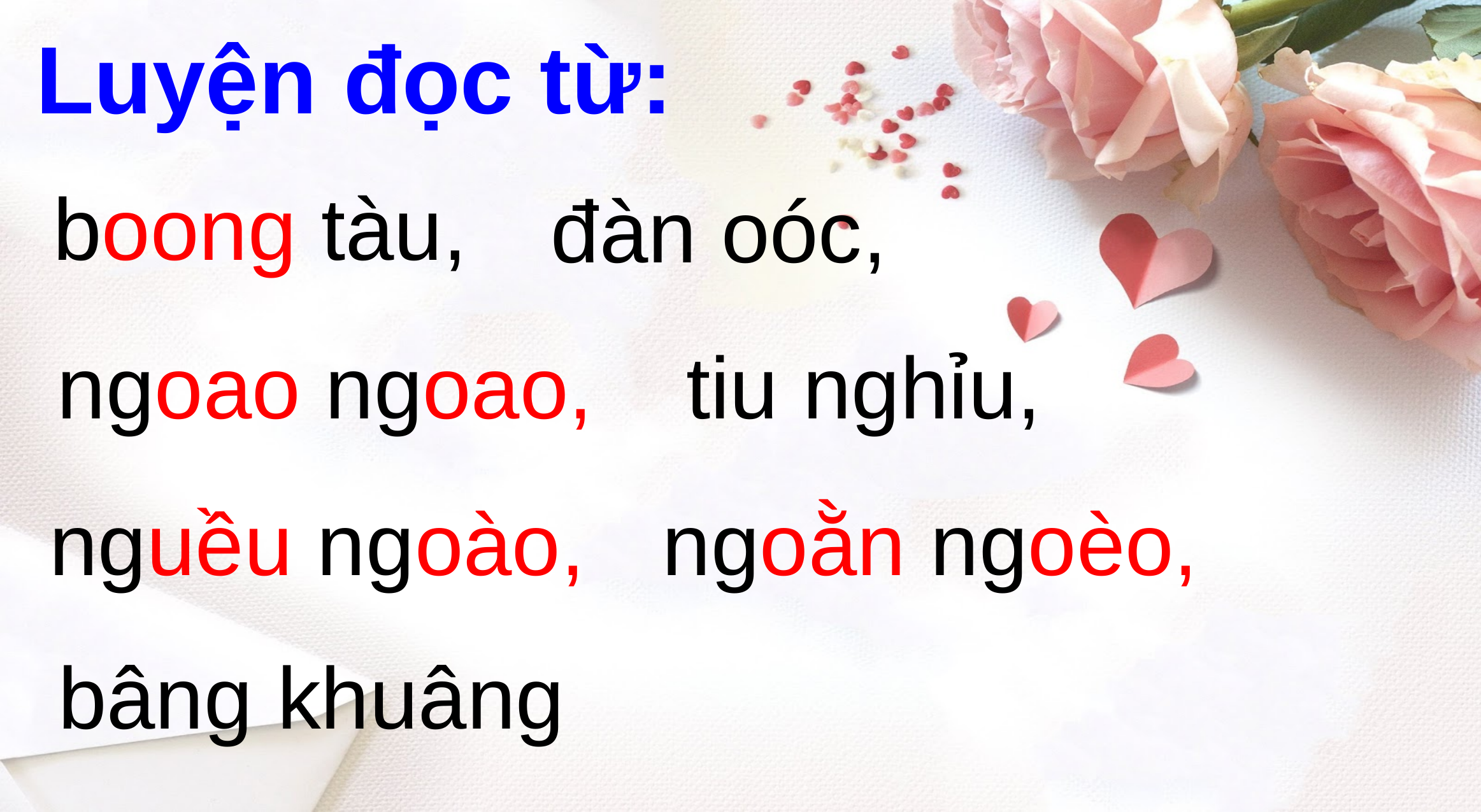

Luyện đọc từ:
boong tàu,
đàn oóc,
ngoao ngoao,
tiu nghỉu,
nguều ngoào,
ngoằn ngoèo,
bâng khuâng